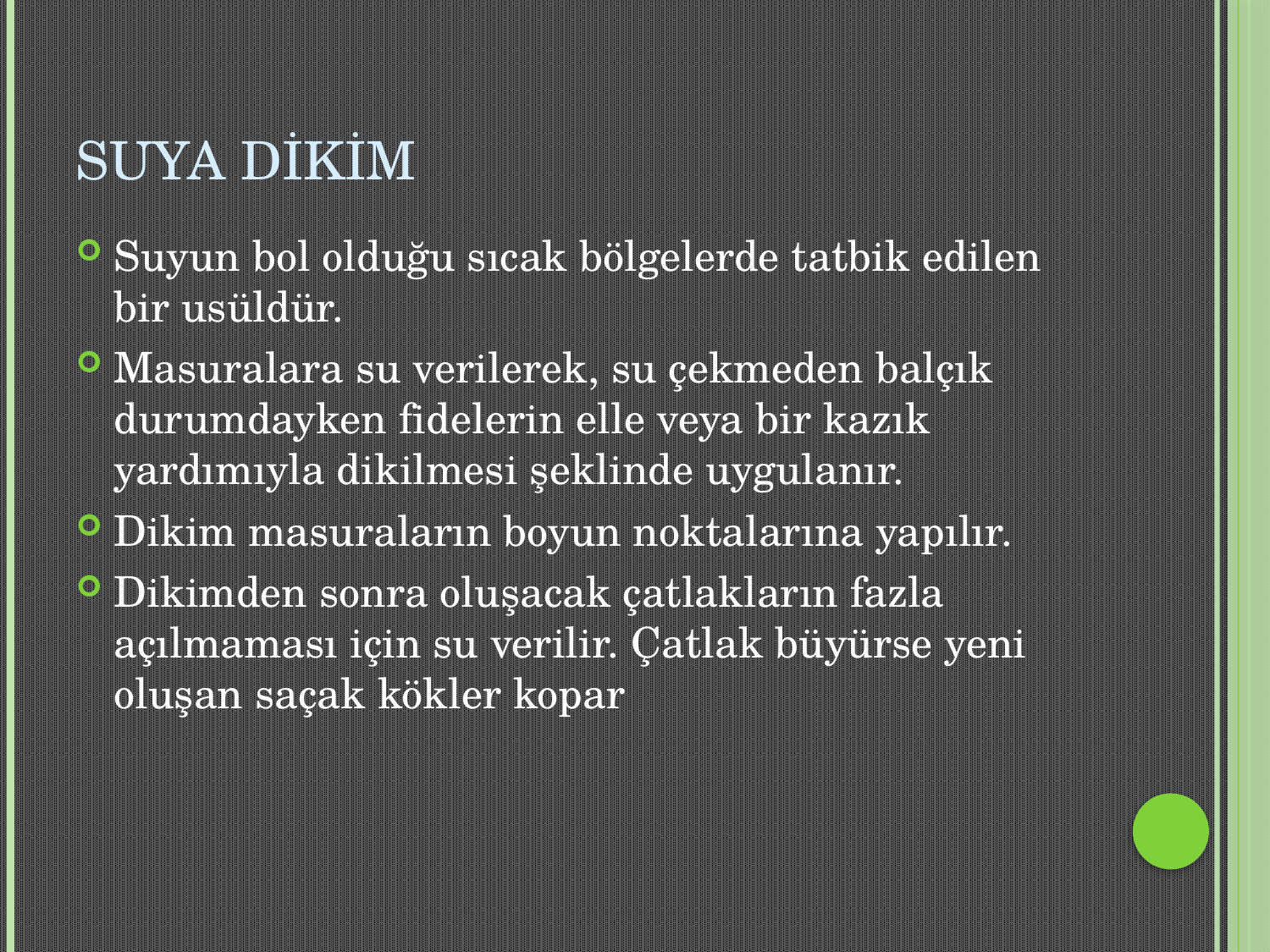

# Suya Dikim
Suyun bol olduğu sıcak bölgelerde tatbik edilen bir usüldür.
Masuralara su verilerek, su çekmeden balçık durumdayken fidelerin elle veya bir kazık yardımıyla dikilmesi şeklinde uygulanır.
Dikim masuraların boyun noktalarına yapılır.
Dikimden sonra oluşacak çatlakların fazla açılmaması için su verilir. Çatlak büyürse yeni oluşan saçak kökler kopar